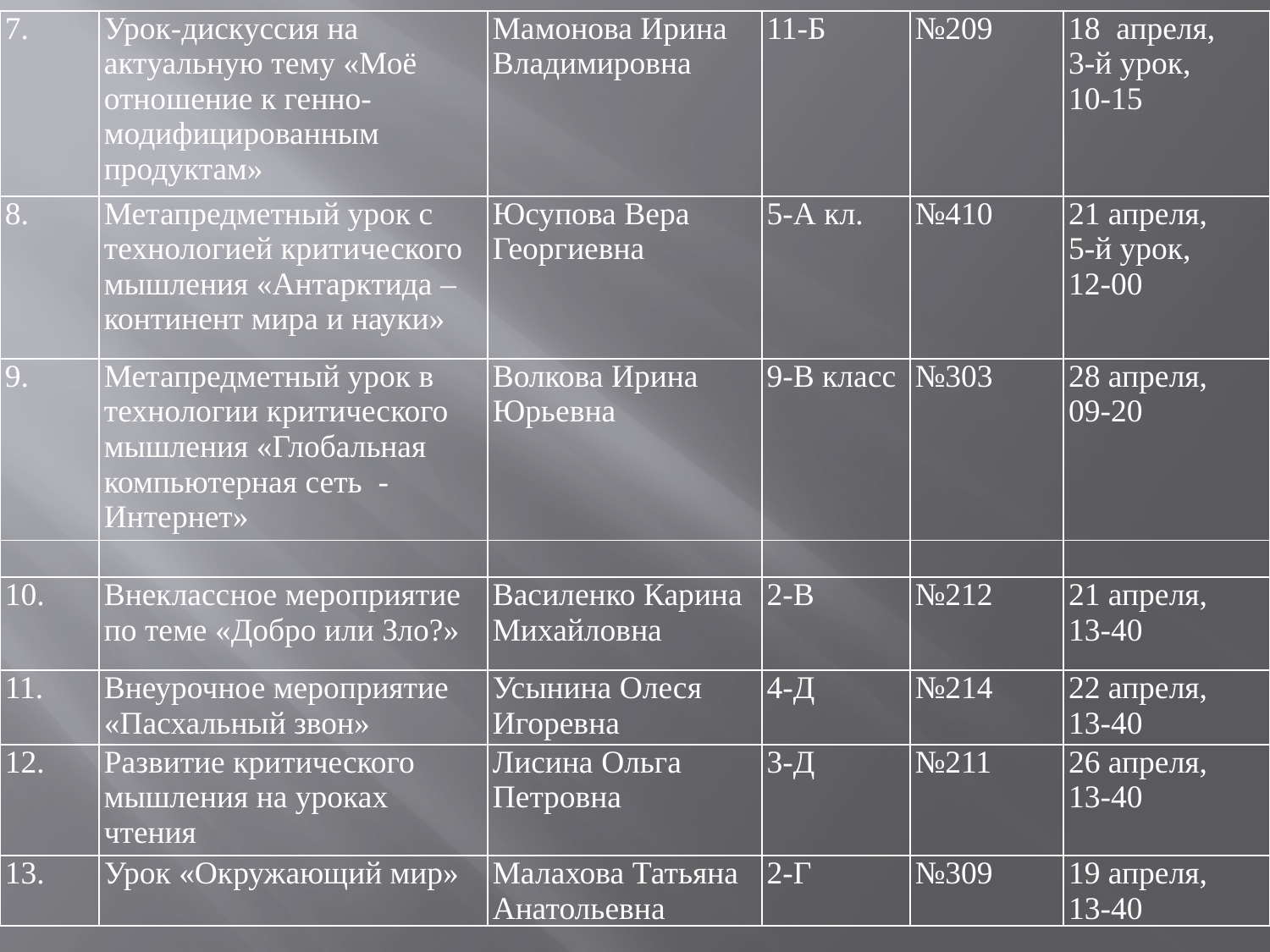

| 7. | Урок-дискуссия на актуальную тему «Моё отношение к генно- модифицированным продуктам» | Мамонова Ирина Владимировна | 11-Б | №209 | апреля, 3-й урок, 10-15 |
| --- | --- | --- | --- | --- | --- |
| 8. | Метапредметный урок с технологией критического мышления «Антарктида – континент мира и науки» | Юсупова Вера Георгиевна | 5-А кл. | №410 | 21 апреля, 5-й урок, 12-00 |
| 9. | Метапредметный урок в технологии критического мышления «Глобальная компьютерная сеть - Интернет» | Волкова Ирина Юрьевна | 9-В класс | №303 | 28 апреля, 09-20 |
|  |  |  |  |  |  |
| 10. | Внеклассное мероприятие по теме «Добро или Зло?» | Василенко Карина Михайловна | 2-В | №212 | 21 апреля, 13-40 |
| 11. | Внеурочное мероприятие «Пасхальный звон» | Усынина Олеся Игоревна | 4-Д | №214 | 22 апреля, 13-40 |
| 12. | Развитие критического мышления на уроках чтения | Лисина Ольга Петровна | 3-Д | №211 | 26 апреля, 13-40 |
| 13. | Урок «Окружающий мир» | Малахова Татьяна Анатольевна | 2-Г | №309 | 19 апреля, 13-40 |